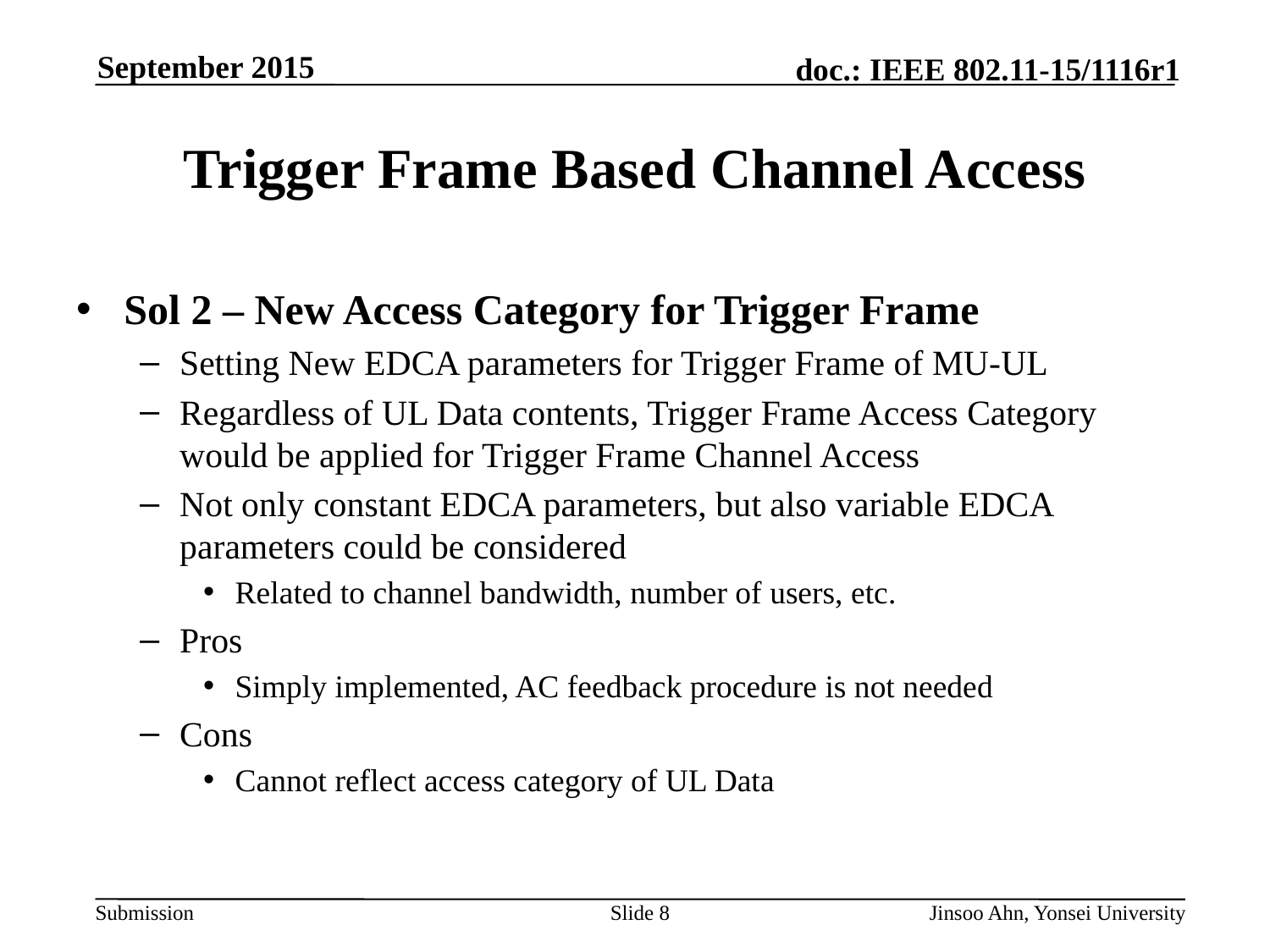

# Trigger Frame Based Channel Access
Sol 2 – New Access Category for Trigger Frame
Setting New EDCA parameters for Trigger Frame of MU-UL
Regardless of UL Data contents, Trigger Frame Access Category would be applied for Trigger Frame Channel Access
Not only constant EDCA parameters, but also variable EDCA parameters could be considered
Related to channel bandwidth, number of users, etc.
Pros
Simply implemented, AC feedback procedure is not needed
Cons
Cannot reflect access category of UL Data